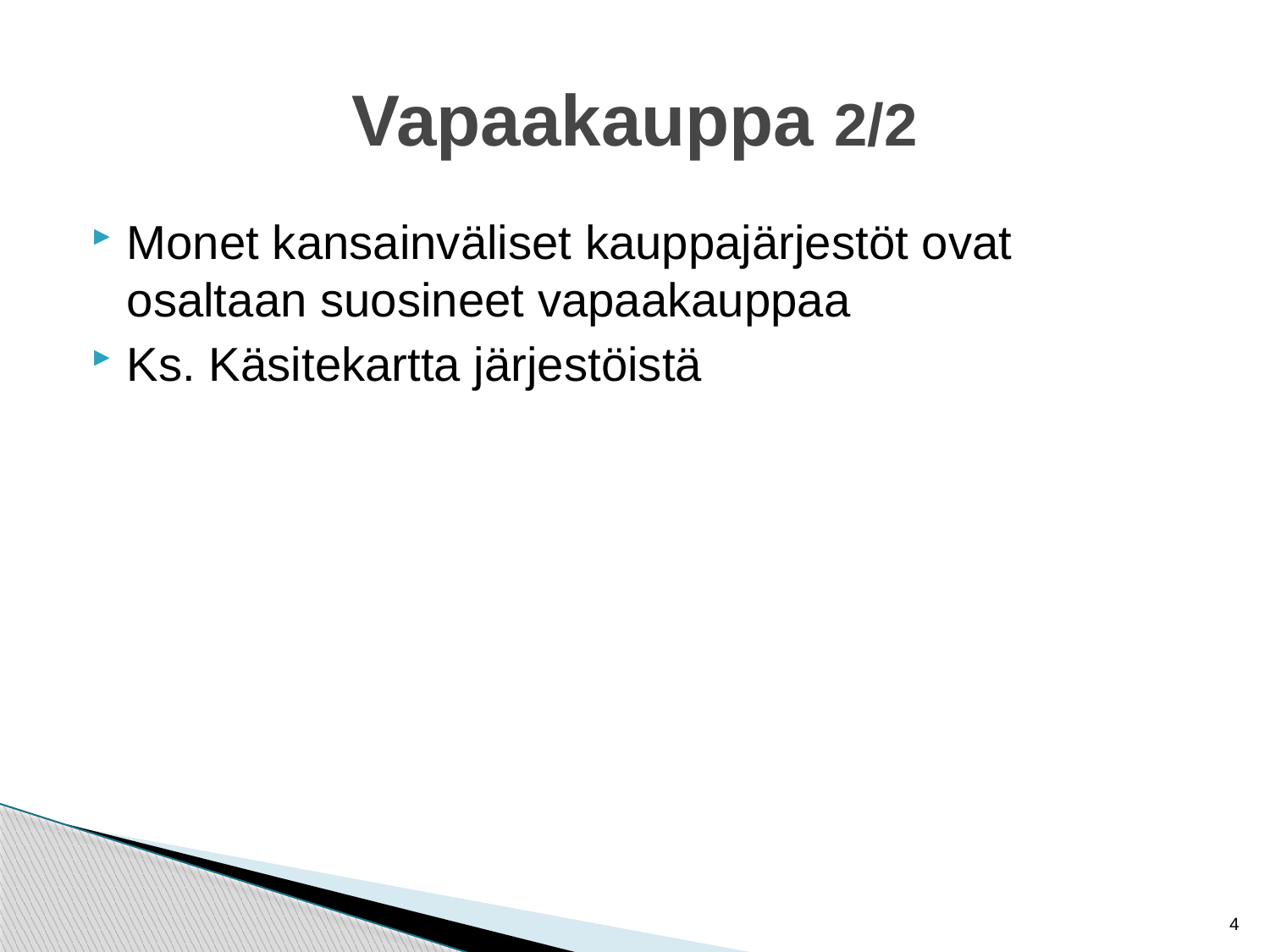

# Vapaakauppa 2/2
Monet kansainväliset kauppajärjestöt ovat osaltaan suosineet vapaakauppaa
Ks. Käsitekartta järjestöistä
4